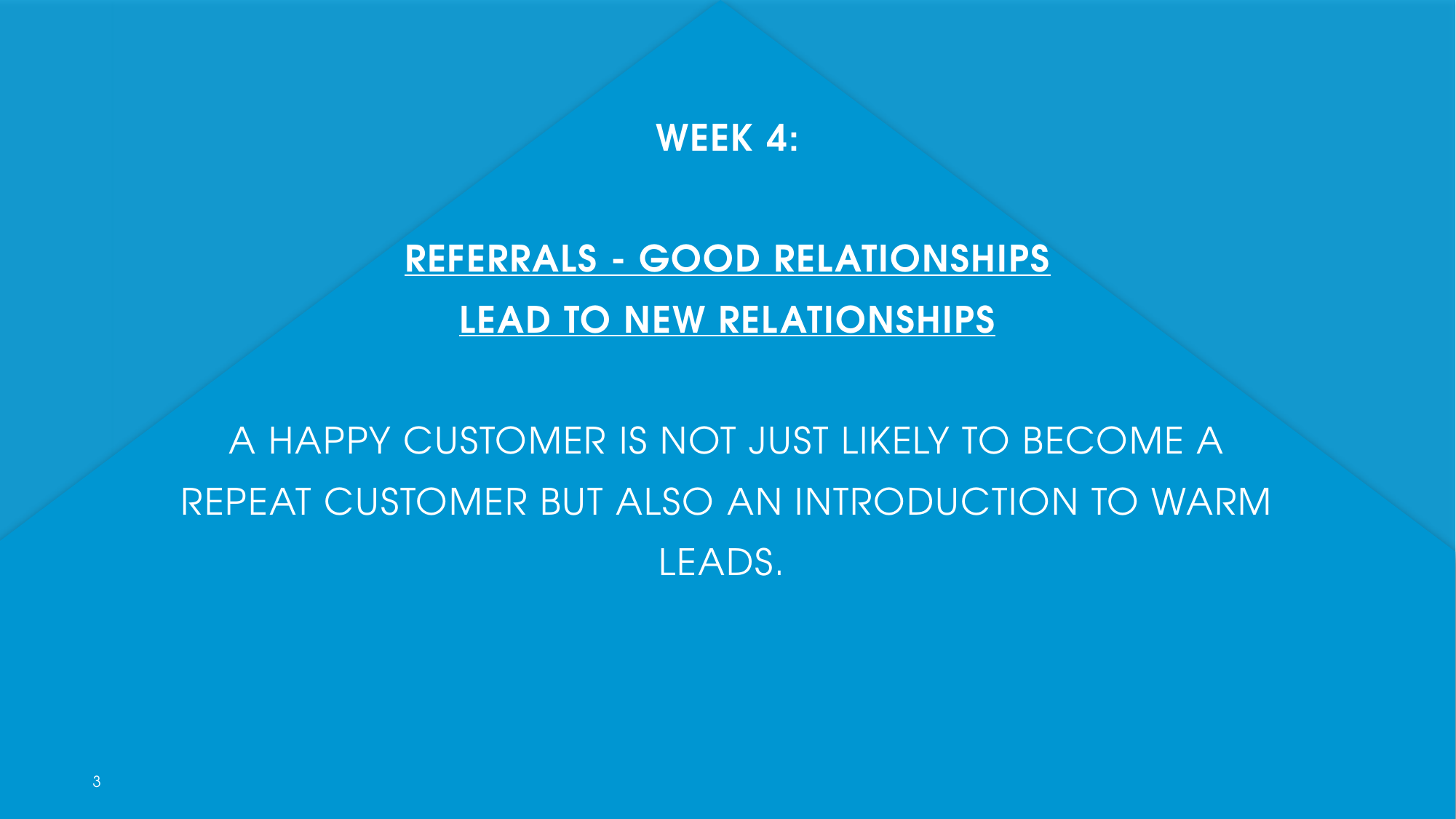

WEEK 4:

Referrals - Good Relationships
Lead to New Relationships

A happy customer is not just likely to become a repeat customer but also an introduction to warm leads.
3